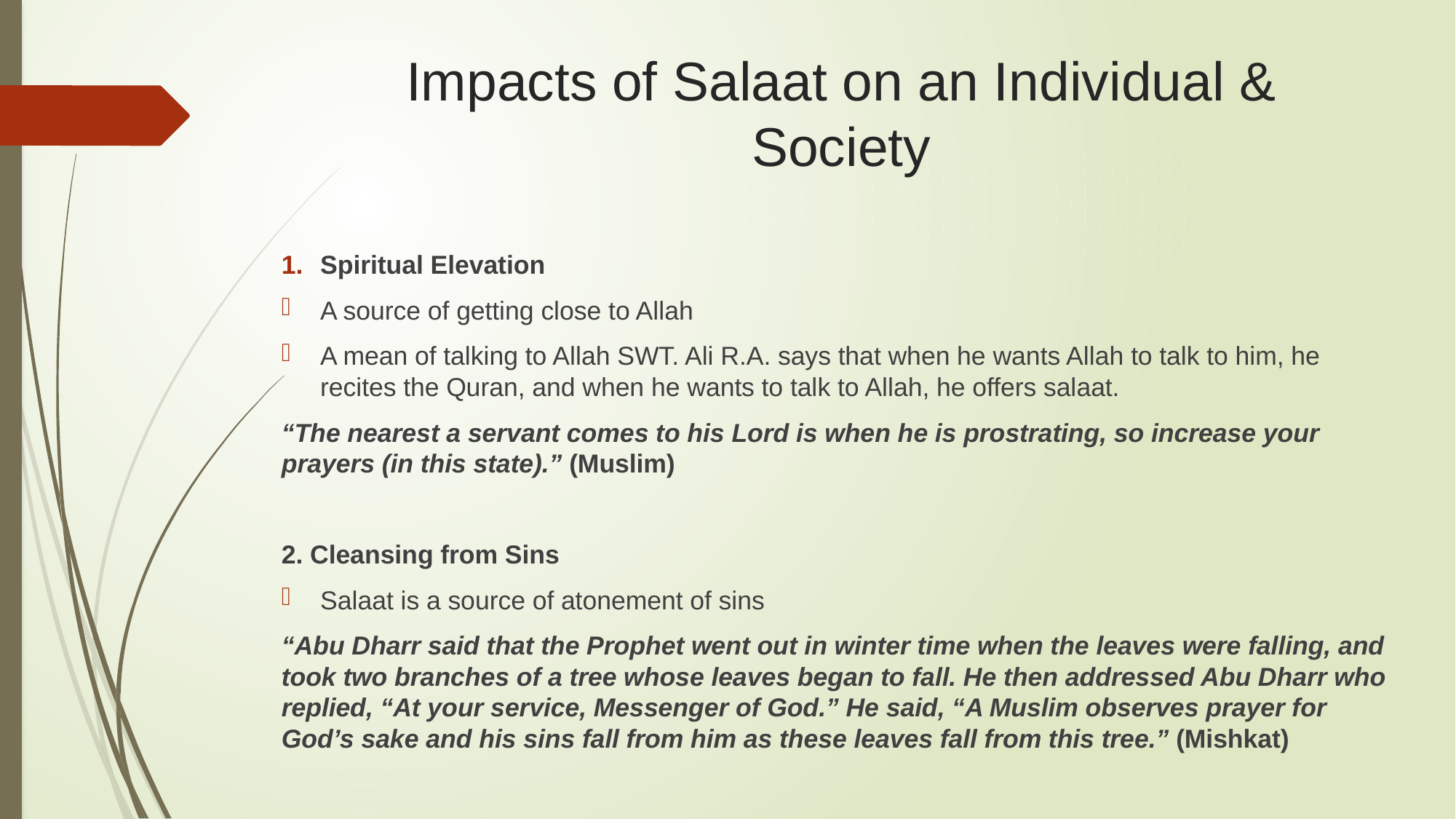

# Impacts of Salaat on an Individual & Society
Spiritual Elevation
A source of getting close to Allah
A mean of talking to Allah SWT. Ali R.A. says that when he wants Allah to talk to him, he recites the Quran, and when he wants to talk to Allah, he offers salaat.
“The nearest a servant comes to his Lord is when he is prostrating, so increase your prayers (in this state).” (Muslim)

2. Cleansing from Sins
Salaat is a source of atonement of sins
“Abu Dharr said that the Prophet went out in winter time when the leaves were falling, and took two branches of a tree whose leaves began to fall. He then addressed Abu Dharr who replied, “At your service, Messenger of God.” He said, “A Muslim observes prayer for God’s sake and his sins fall from him as these leaves fall from this tree.” (Mishkat)